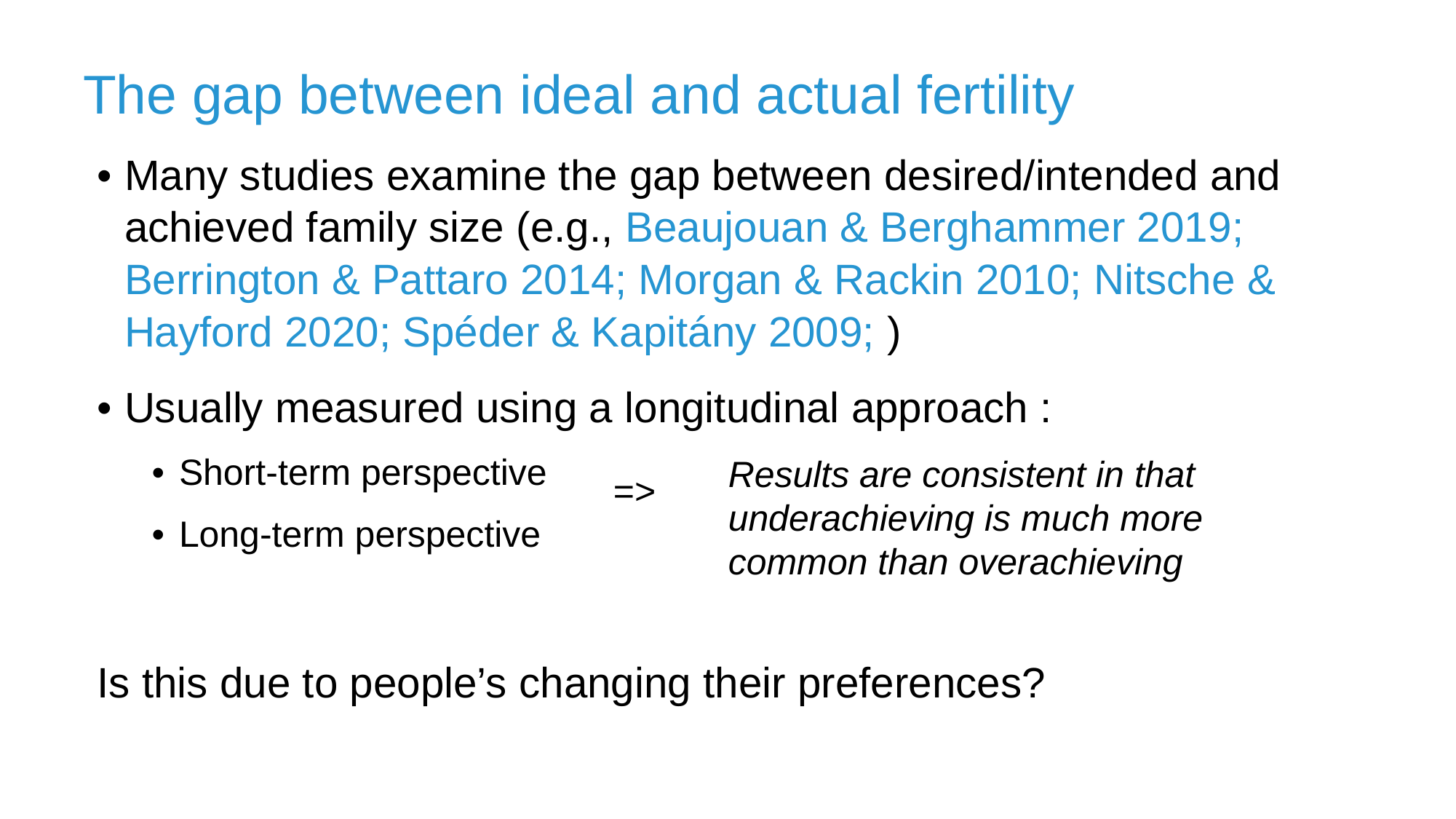

# The gap between ideal and actual fertility
Many studies examine the gap between desired/intended and achieved family size (e.g., Beaujouan & Berghammer 2019; Berrington & Pattaro 2014; Morgan & Rackin 2010; Nitsche & Hayford 2020; Spéder & Kapitány 2009; )
Usually measured using a longitudinal approach :
Short-term perspective
Long-term perspective

Is this due to people’s changing their preferences?
Results are consistent in that
underachieving is much more    common than overachieving
=>